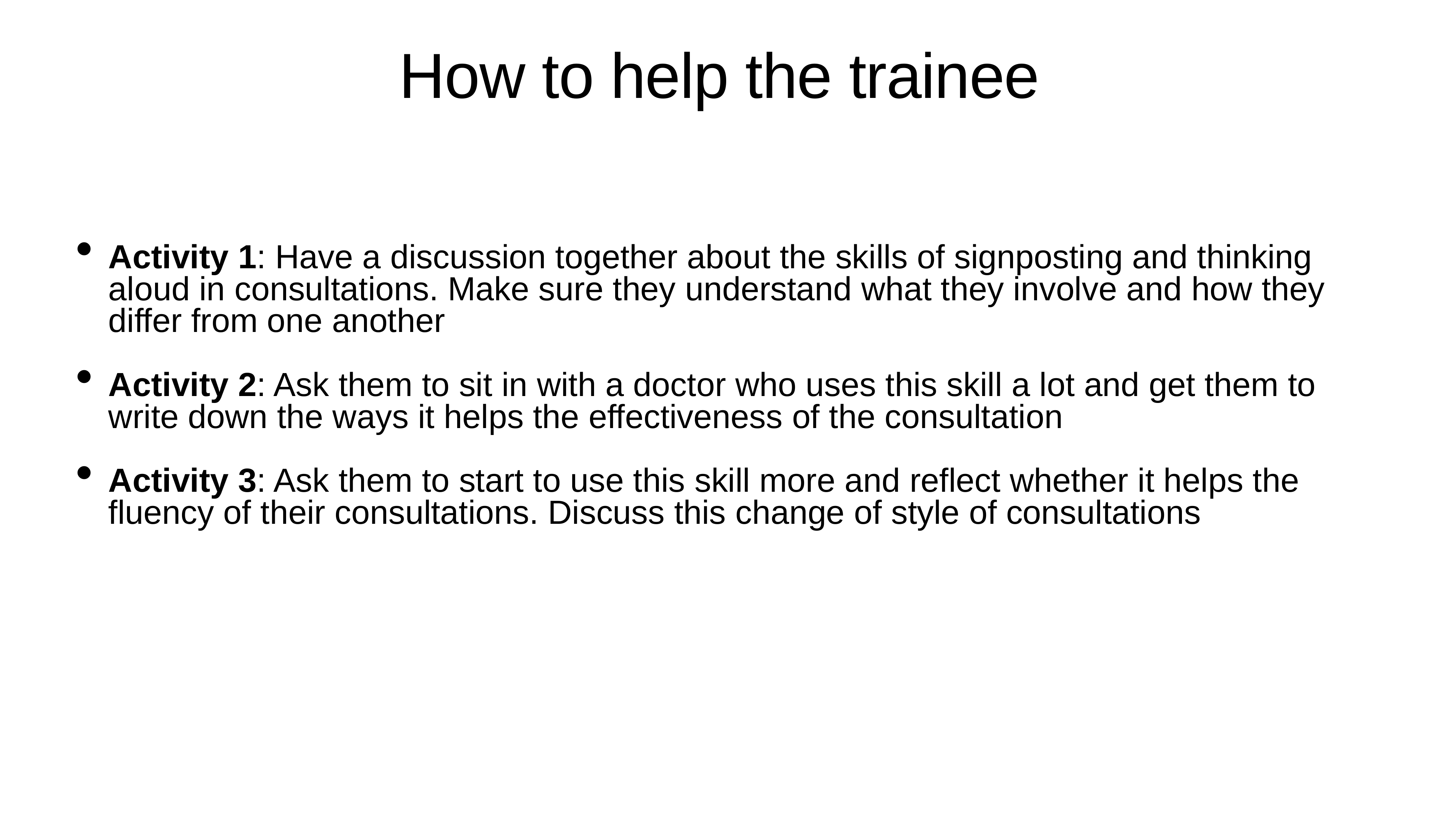

# How to help the trainee
Activity 1: Have a discussion together about the skills of signposting and thinking aloud in consultations. Make sure they understand what they involve and how they differ from one another
Activity 2: Ask them to sit in with a doctor who uses this skill a lot and get them to write down the ways it helps the effectiveness of the consultation
Activity 3: Ask them to start to use this skill more and reflect whether it helps the fluency of their consultations. Discuss this change of style of consultations